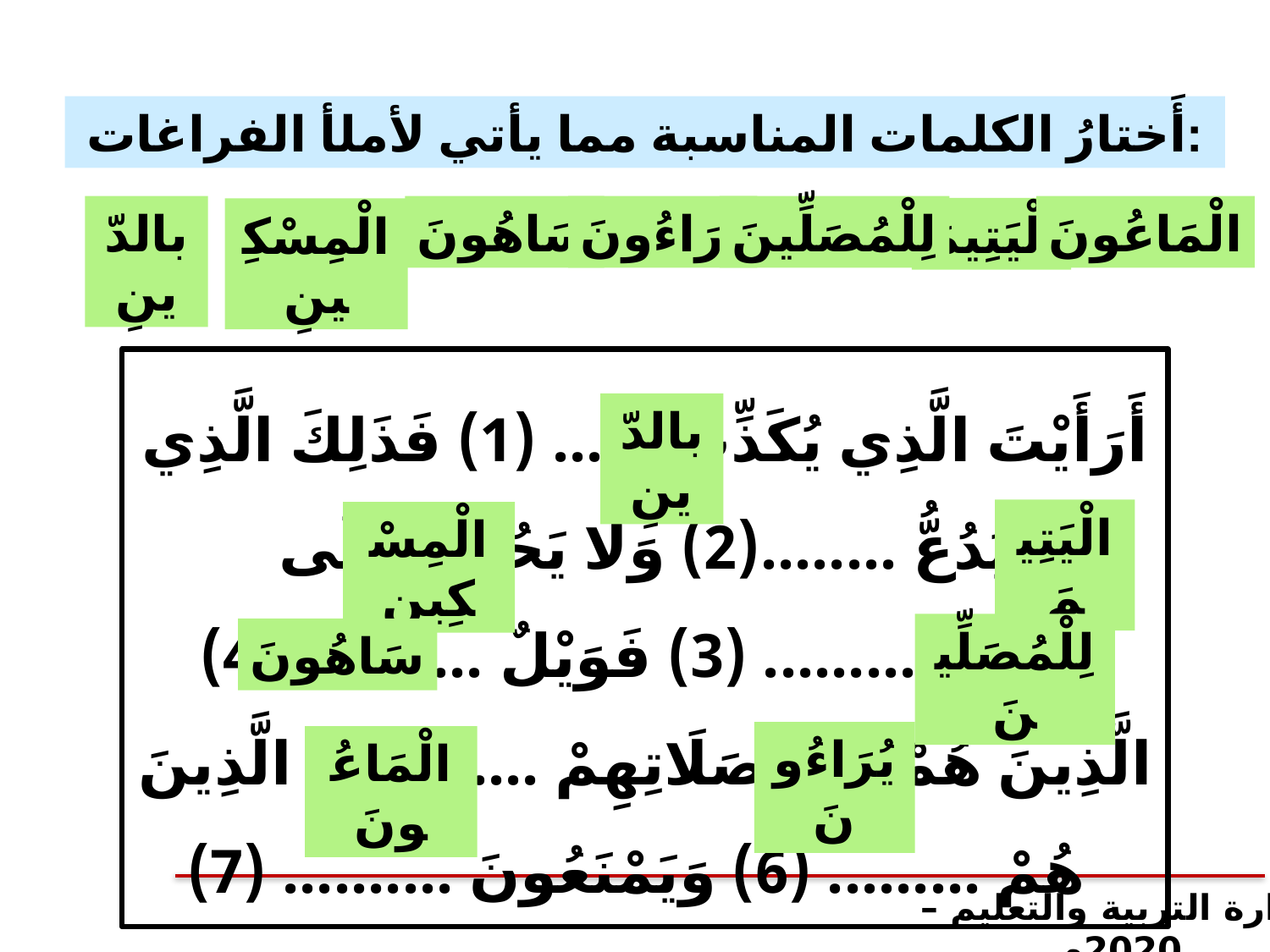

أَختارُ الكلمات المناسبة مما يأتي لأملأ الفراغات:
بالدّينِ
سَاهُونَ
يُرَاءُونَ
لِلْمُصَلِّينَ
الْمَاعُونَ
الْيَتِيمَ
الْمِسْكِينِ

أَرَأَيْتَ الَّذِي يُكَذِّبُ ...... (1) فَذَلِكَ الَّذِي يَدُعُّ ........(2) وَلَا يَحُضُّ عَلَى طَعَامِ ......... (3) فَوَيْلٌ ........... (4) الَّذِينَ هُمْ عَنْ صَلَاتِهِمْ ........ (5) الَّذِينَ هُمْ ......... (6) وَيَمْنَعُونَ .......... (7)

بالدّينِ
الْيَتِيمَ
الْمِسْكِينِ
لِلْمُصَلِّينَ
سَاهُونَ
يُرَاءُونَ
الْمَاعُونَ
وزارة التربية والتعليم – 2020م